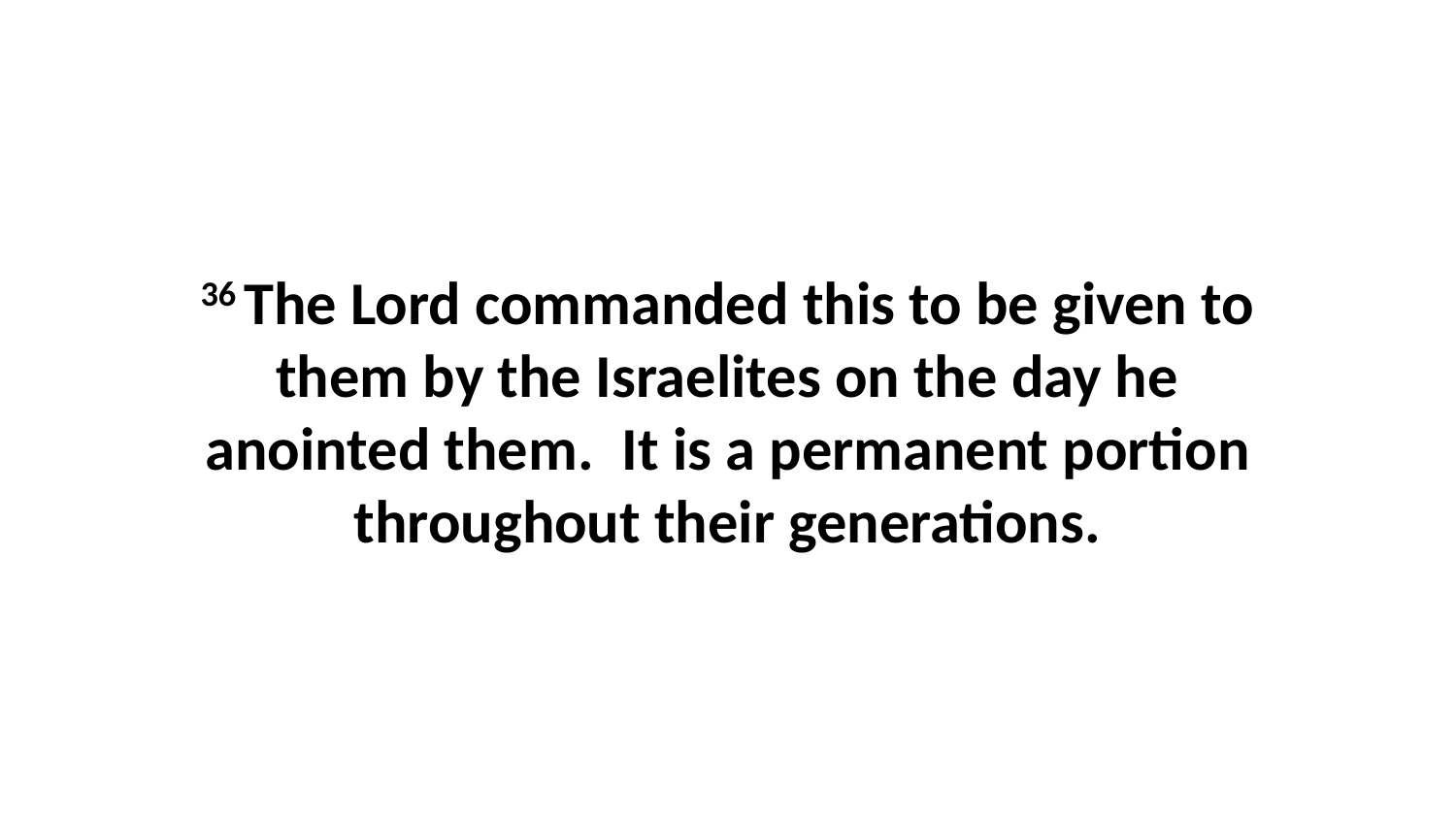

36 The Lord commanded this to be given to them by the Israelites on the day he anointed them.  It is a permanent portion throughout their generations.